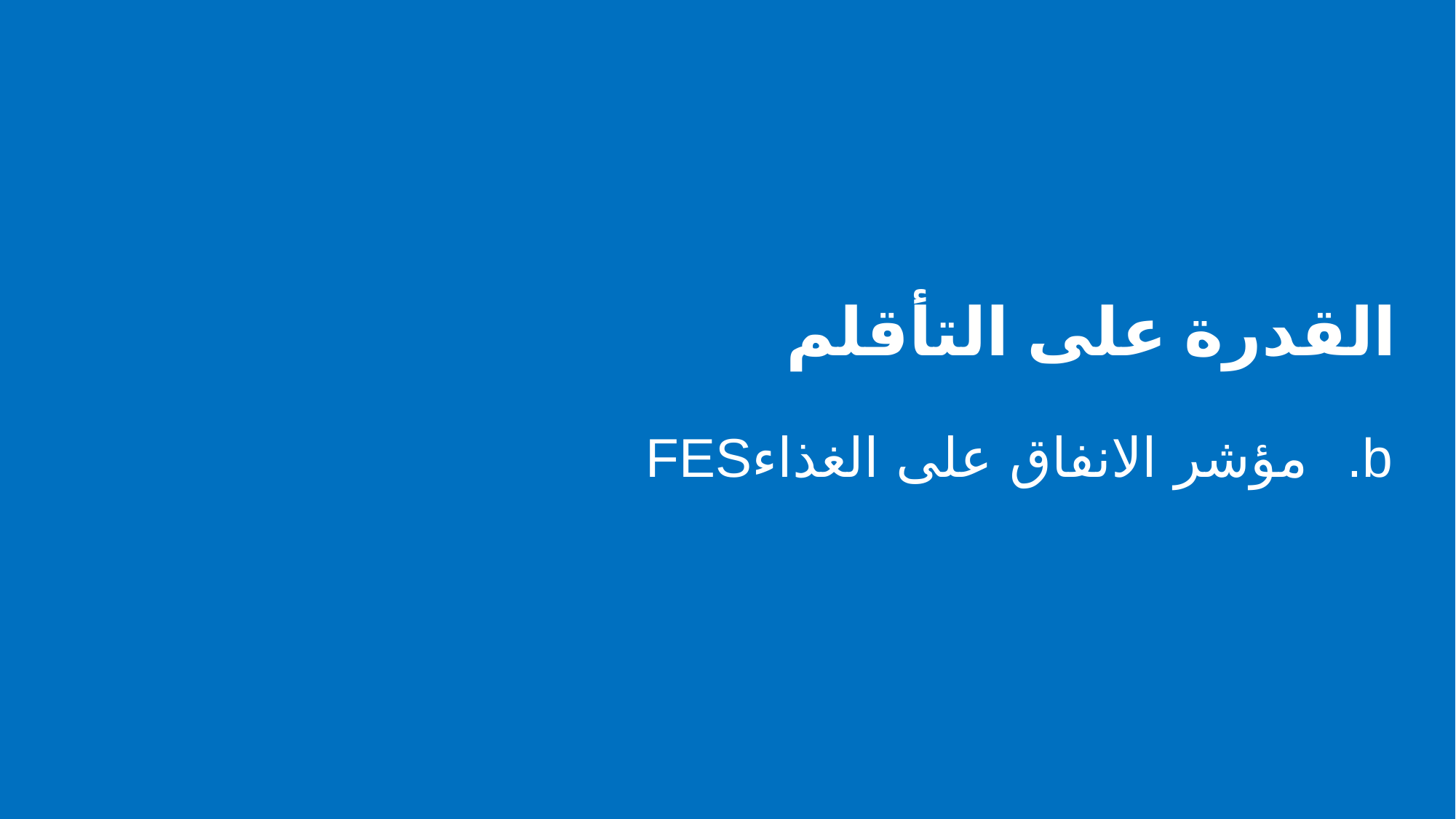

القدرة على التأقلم

مؤشر الانفاق على الغذاءFES